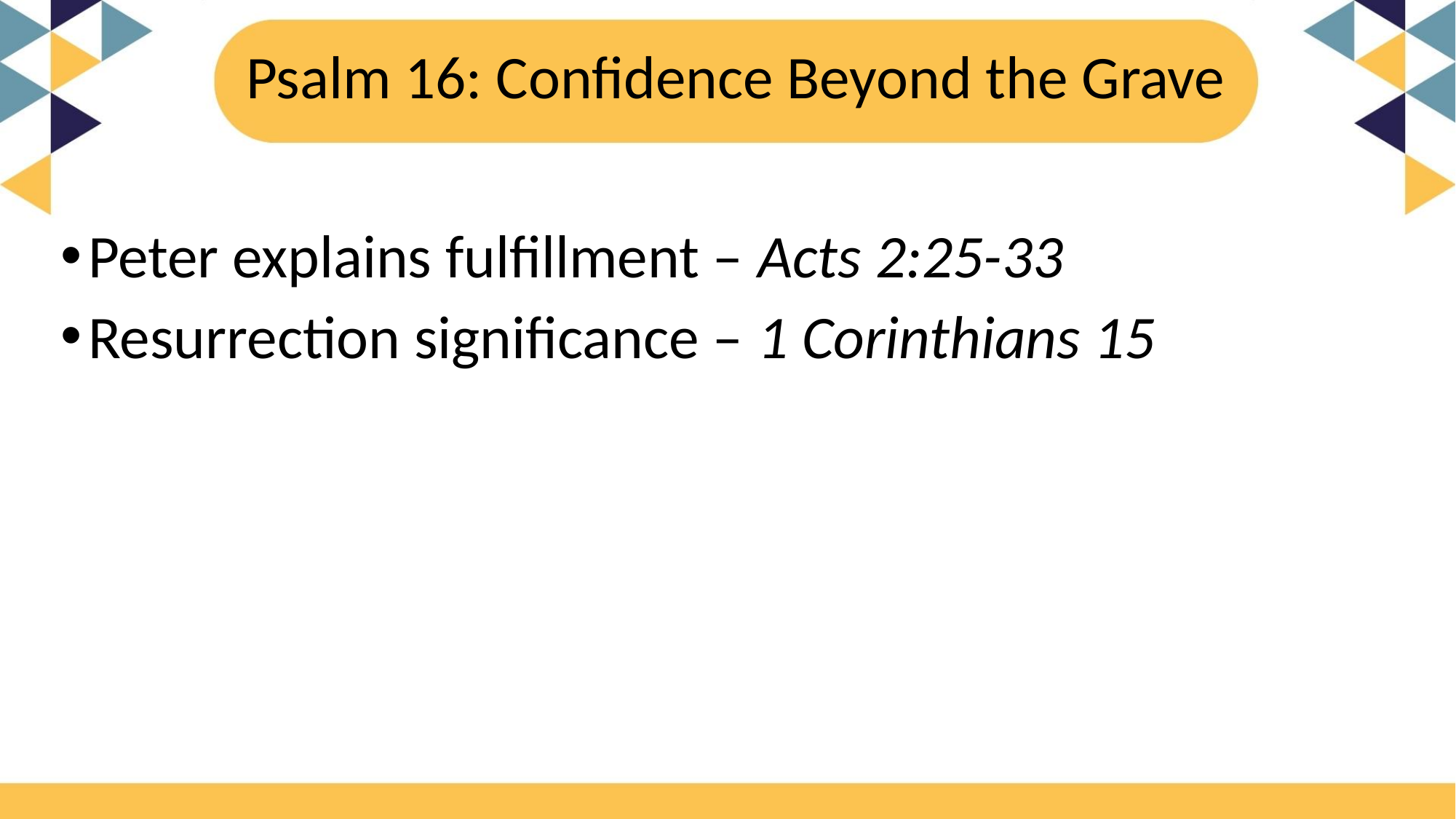

# Psalm 16: Confidence Beyond the Grave
Peter explains fulfillment – Acts 2:25-33
Resurrection significance – 1 Corinthians 15